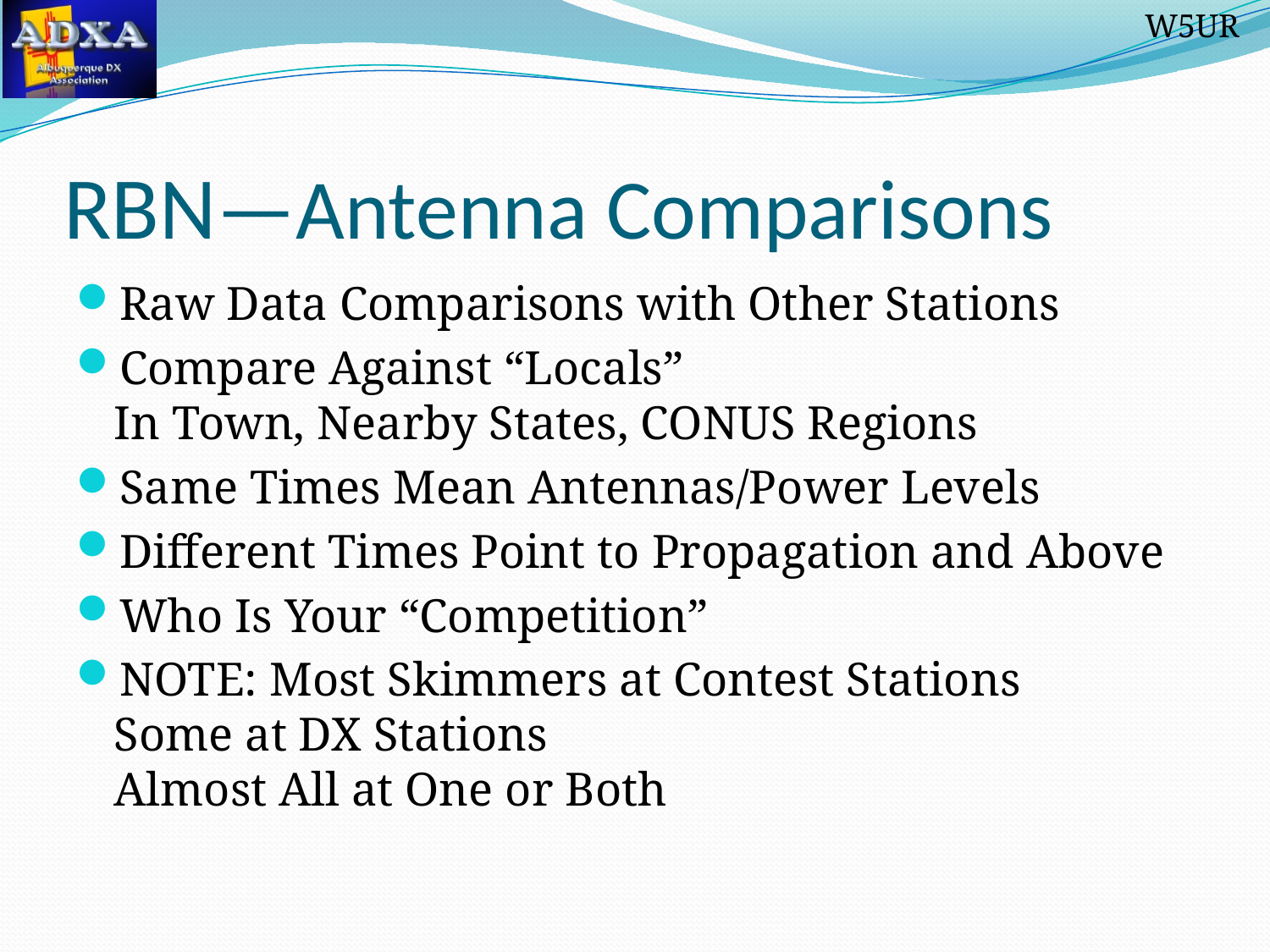

# RBN—Antenna Comparisons
Raw Data Comparisons with Other Stations
Compare Against “Locals”
In Town, Nearby States, CONUS Regions
Same Times Mean Antennas/Power Levels
Different Times Point to Propagation and Above
Who Is Your “Competition”
NOTE: Most Skimmers at Contest Stations
Some at DX Stations
Almost All at One or Both